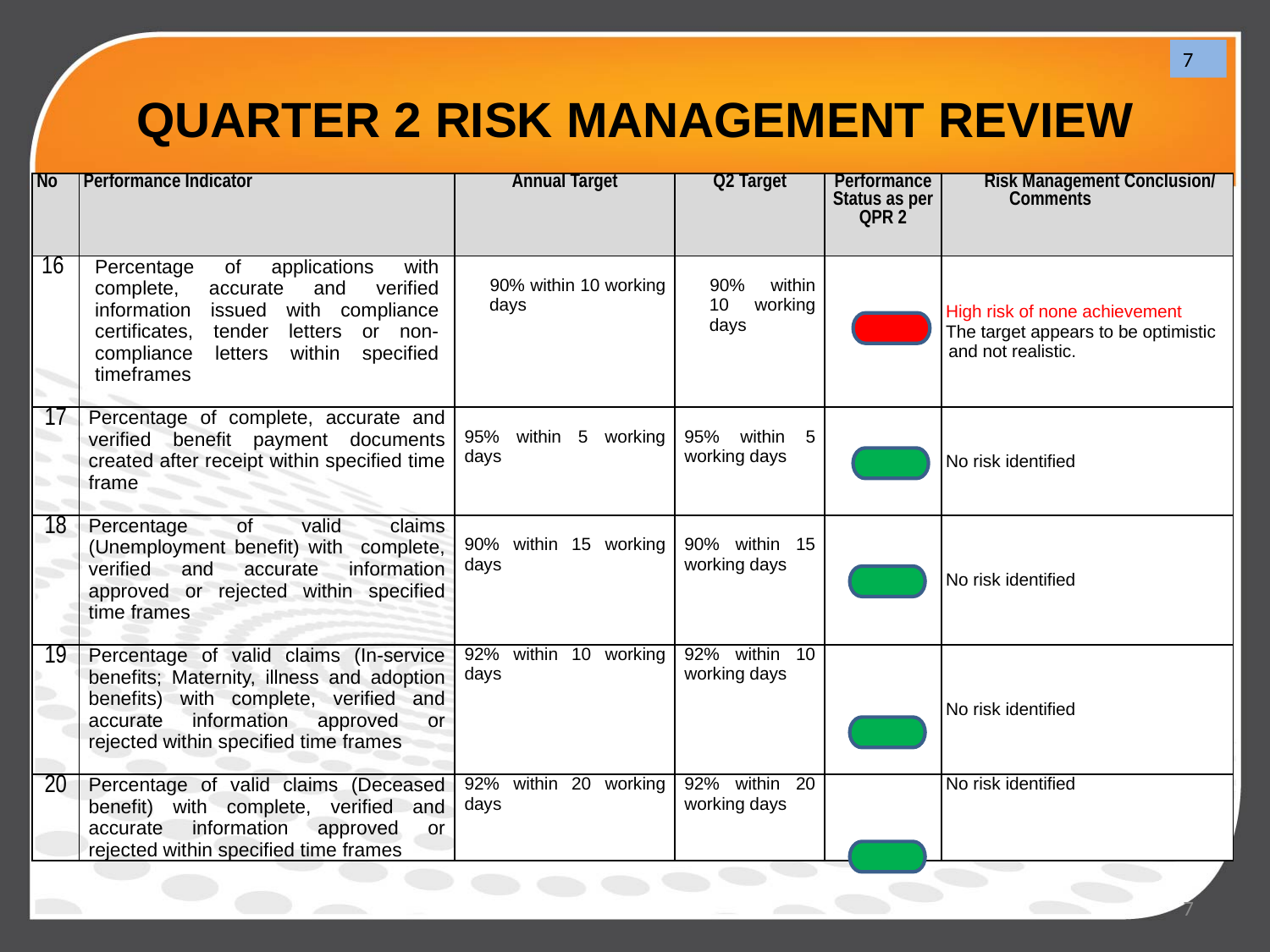

# QUARTER 2 RISK MANAGEMENT REVIEW
7
| No | Performance Indicator | Annual Target | Q2 Target | Performance Status as per QPR 2 | Risk Management Conclusion/ Comments |
| --- | --- | --- | --- | --- | --- |
| 16 | Percentage of applications with complete, accurate and verified information issued with compliance certificates, tender letters or non-compliance letters within specified timeframes | 90% within 10 working days | 90% within 10 working days |  | High risk of none achievement The target appears to be optimistic and not realistic. |
| 17 | Percentage of complete, accurate and verified benefit payment documents created after receipt within specified time frame | 95% within 5 working days | 95% within 5 working days |  | No risk identified |
| 18 | Percentage of valid claims (Unemployment benefit) with complete, verified and accurate information approved or rejected within specified time frames | 90% within 15 working days | 90% within 15 working days |  | No risk identified |
| 19 | Percentage of valid claims (In-service benefits; Maternity, illness and adoption benefits) with complete, verified and accurate information approved or rejected within specified time frames | 92% within 10 working days | 92% within 10 working days |  | No risk identified |
| 20 | Percentage of valid claims (Deceased benefit) with complete, verified and accurate information approved or rejected within specified time frames | 92% within 20 working days | 92% within 20 working days |  | No risk identified |

7